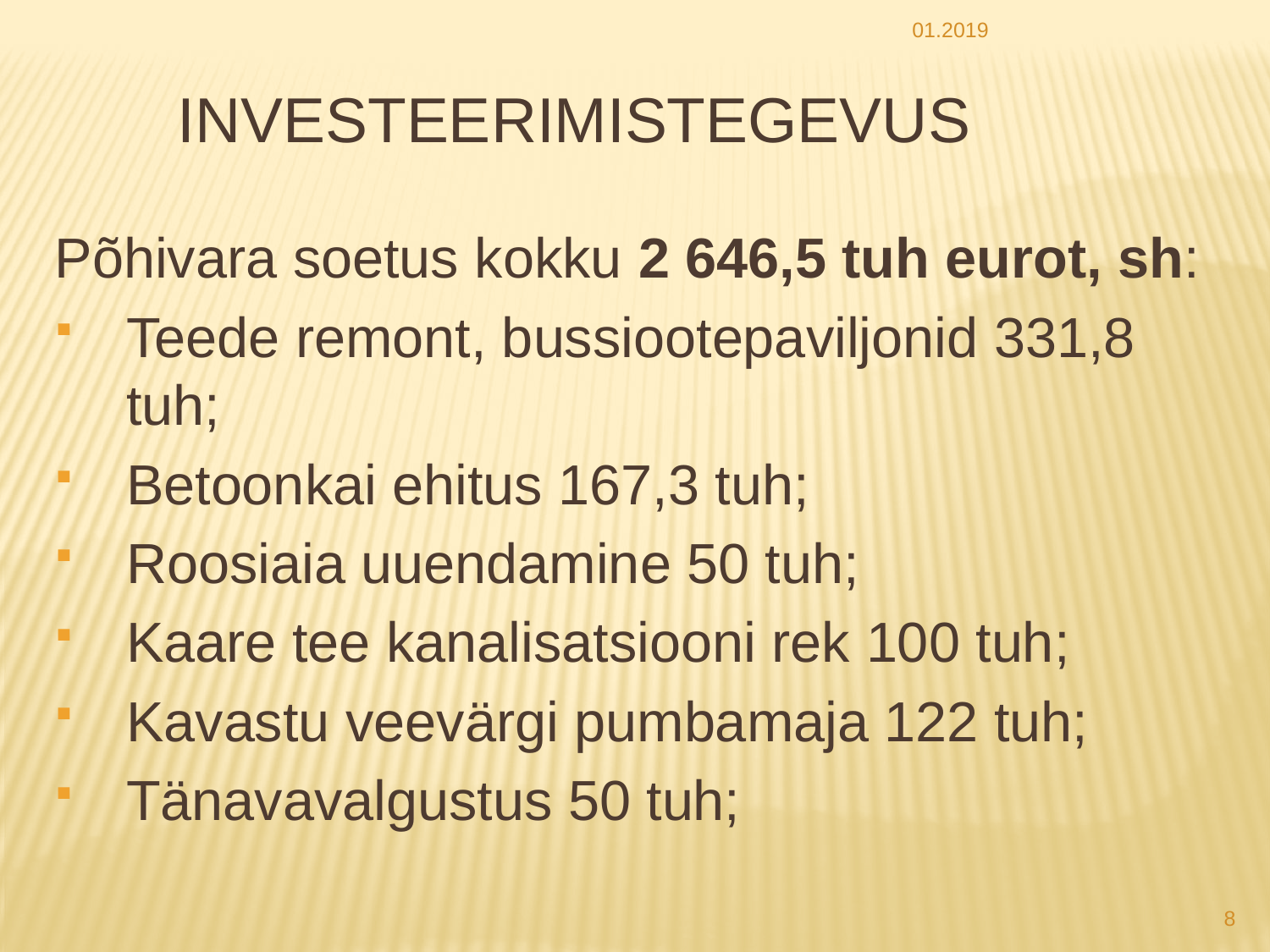

01.2019
# Investeerimistegevus
Põhivara soetus kokku 2 646,5 tuh eurot, sh:
Teede remont, bussiootepaviljonid 331,8 tuh;
Betoonkai ehitus 167,3 tuh;
Roosiaia uuendamine 50 tuh;
Kaare tee kanalisatsiooni rek 100 tuh;
Kavastu veevärgi pumbamaja 122 tuh;
Tänavavalgustus 50 tuh;

8